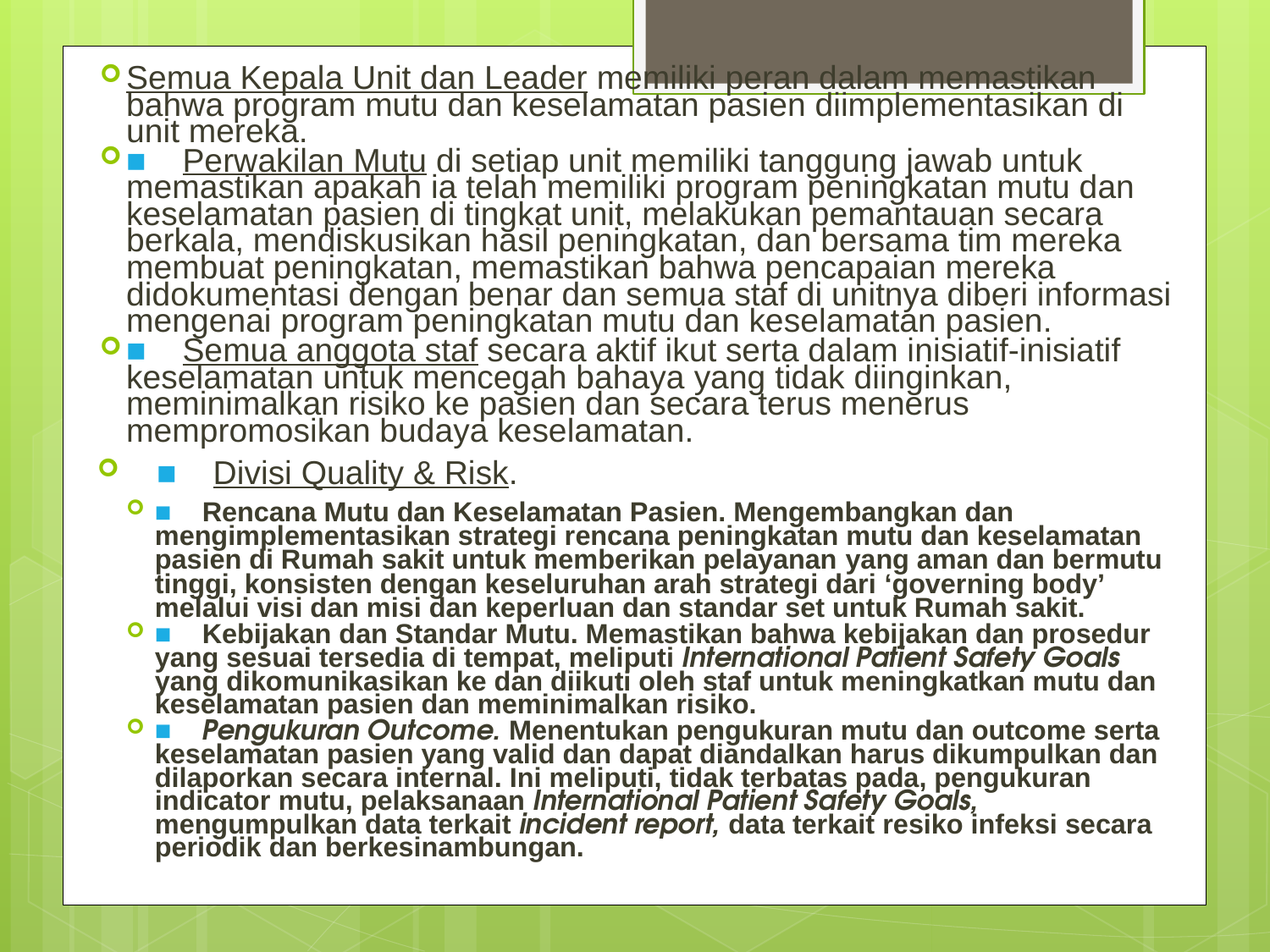

Semua Kepala Unit dan Leader memiliki peran dalam memastikan bahwa program mutu dan keselamatan pasien diimplementasikan di unit mereka.
■    Perwakilan Mutu di setiap unit memiliki tanggung jawab untuk memastikan apakah ia telah memiliki program peningkatan mutu dan keselamatan pasien di tingkat unit, melakukan pemantauan secara berkala, mendiskusikan hasil peningkatan, dan bersama tim mereka membuat peningkatan, memastikan bahwa pencapaian mereka didokumentasi dengan benar dan semua staf di unitnya diberi informasi mengenai program peningkatan mutu dan keselamatan pasien.
■    Semua anggota staf secara aktif ikut serta dalam inisiatif-inisiatif keselamatan untuk mencegah bahaya yang tidak diinginkan, meminimalkan risiko ke pasien dan secara terus menerus mempromosikan budaya keselamatan.
■    Divisi Quality & Risk.
■    Rencana Mutu dan Keselamatan Pasien. Mengembangkan dan mengimplementasikan strategi rencana peningkatan mutu dan keselamatan pasien di Rumah sakit untuk memberikan pelayanan yang aman dan bermutu tinggi, konsisten dengan keseluruhan arah strategi dari ‘governing body’ melalui visi dan misi dan keperluan dan standar set untuk Rumah sakit.
■    Kebijakan dan Standar Mutu. Memastikan bahwa kebijakan dan prosedur yang sesuai tersedia di tempat, meliputi International Patient Safety Goals yang dikomunikasikan ke dan diikuti oleh staf untuk meningkatkan mutu dan keselamatan pasien dan meminimalkan risiko.
■    Pengukuran Outcome. Menentukan pengukuran mutu dan outcome serta keselamatan pasien yang valid dan dapat diandalkan harus dikumpulkan dan dilaporkan secara internal. Ini meliputi, tidak terbatas pada, pengukuran indicator mutu, pelaksanaan International Patient Safety Goals, mengumpulkan data terkait incident report, data terkait resiko infeksi secara periodik dan berkesinambungan.